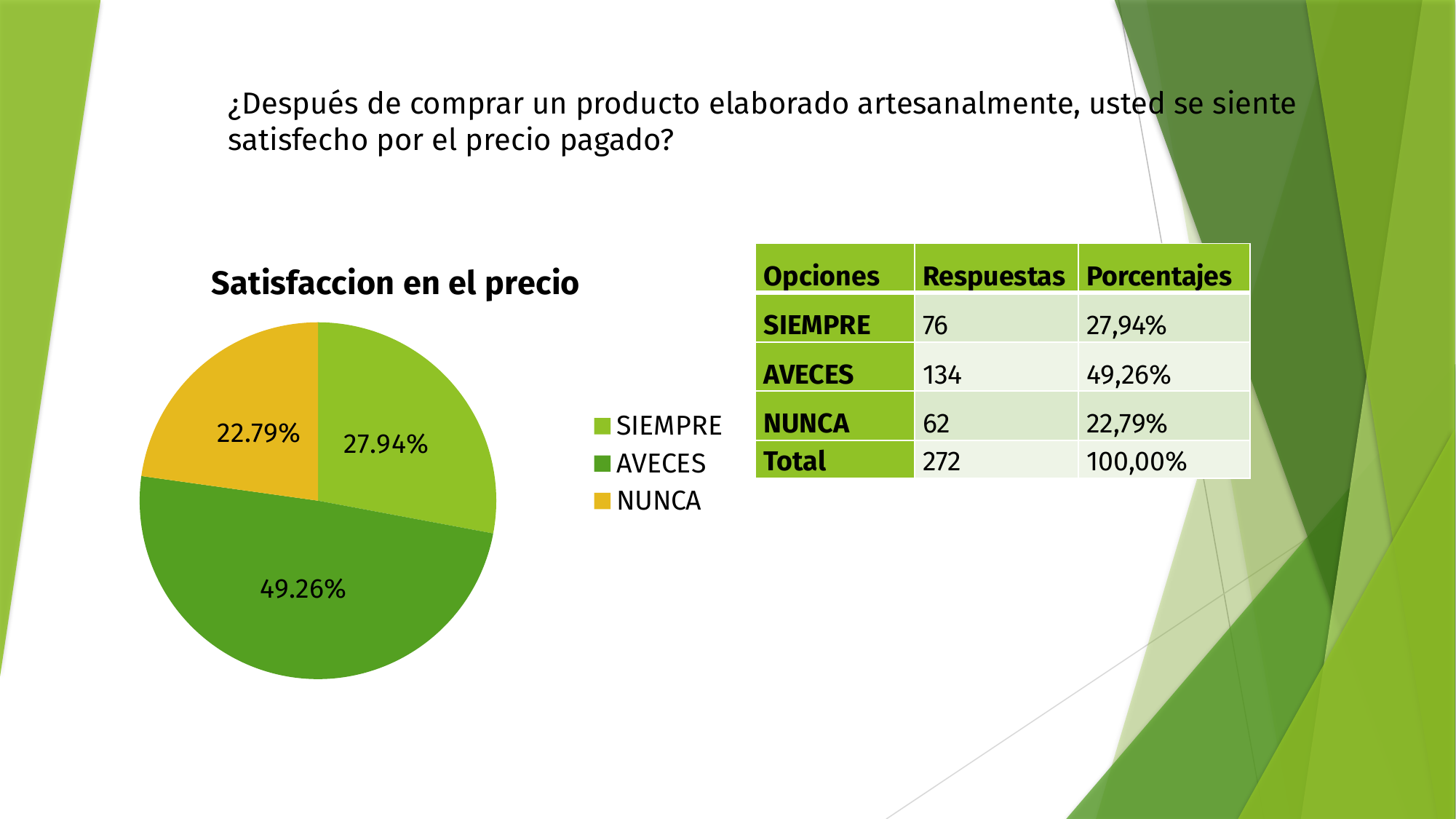

¿Después de comprar un producto elaborado artesanalmente, usted se siente satisfecho por el precio pagado?

### Chart: Satisfaccion en el precio

| Category | Porcentajes |
|---|---|
| SIEMPRE | 0.27941176470588236 |
| AVECES | 0.49264705882352944 |
| NUNCA | 0.22794117647058823 |
| Opciones | Respuestas | Porcentajes |
| --- | --- | --- |
| SIEMPRE | 76 | 27,94% |
| AVECES | 134 | 49,26% |
| NUNCA | 62 | 22,79% |
| Total | 272 | 100,00% |